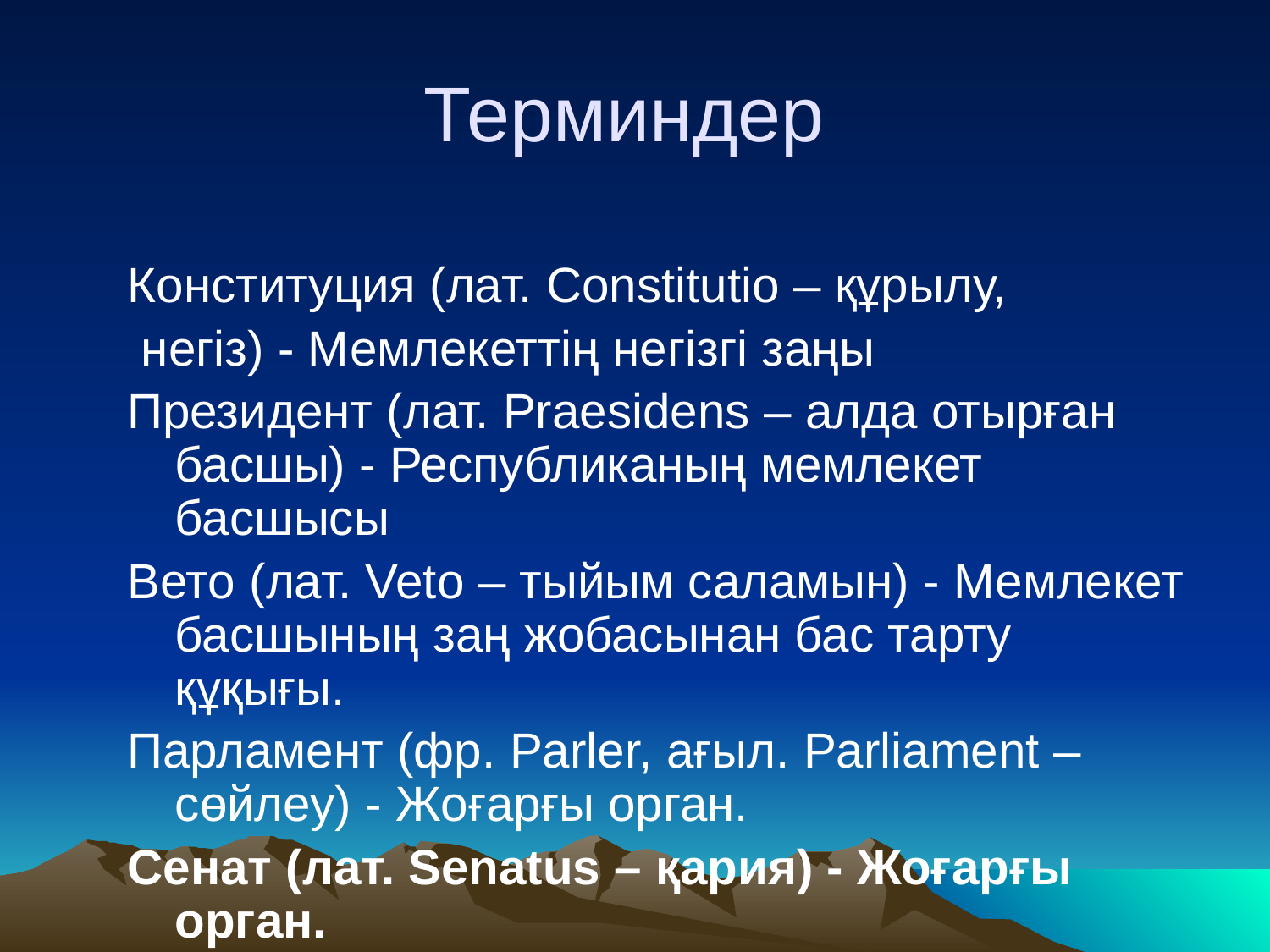

# Терминдер
Конституция (лат. Constitutio – құрылу,
 негіз) - Мемлекеттің негізгі заңы
Президент (лат. Praesidens – алда отырған басшы) - Республиканың мемлекет басшысы
Вето (лат. Veto – тыйым саламын) - Мемлекет басшының заң жобасынан бас тарту құқығы.
Парламент (фр. Parler, ағыл. Parliament – сөйлеу) - Жоғарғы орган.
Сенат (лат. Senatus – қария) - Жоғарғы орган.